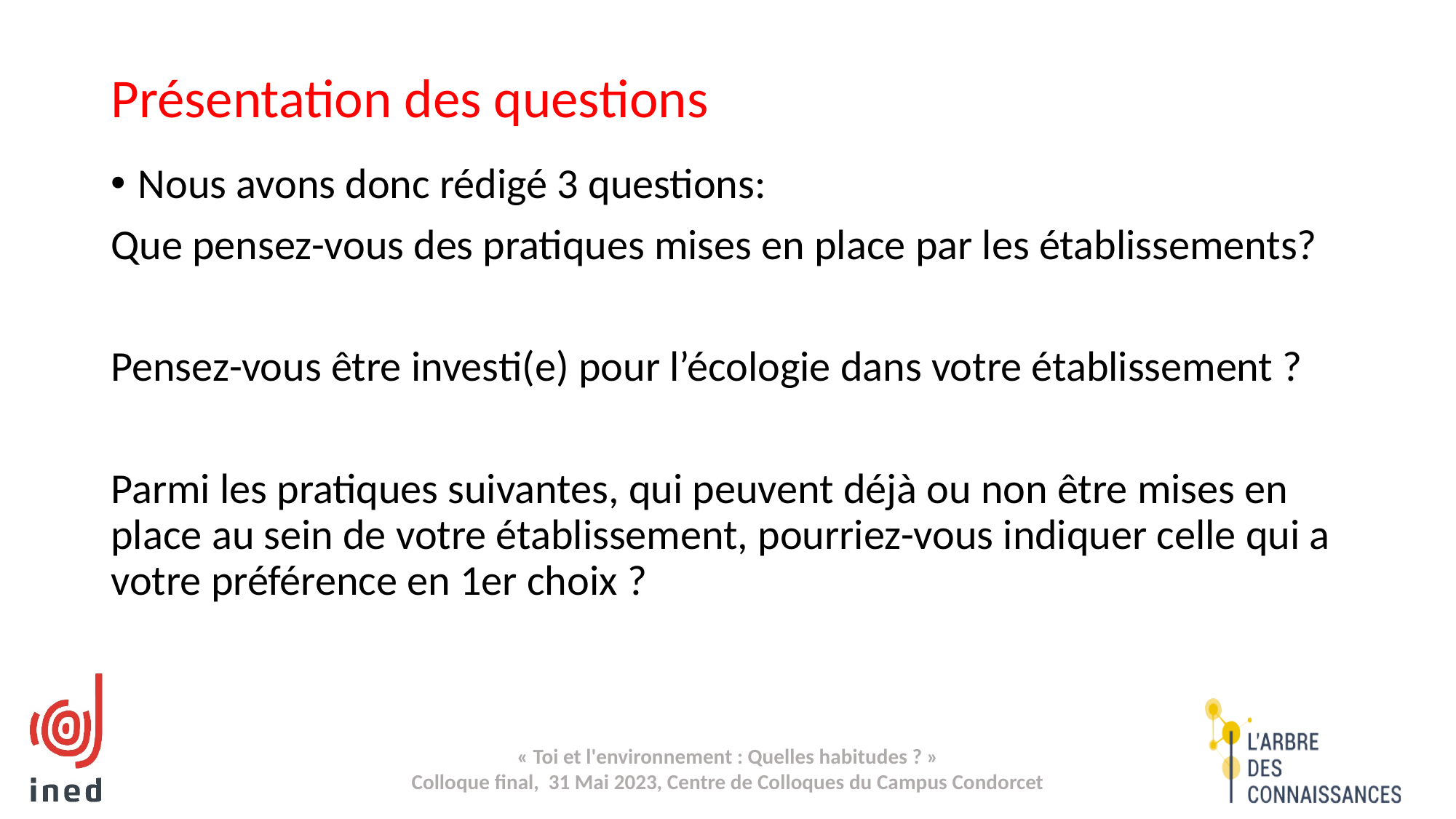

# Présentation des questions
Nous avons donc rédigé 3 questions:
Que pensez-vous des pratiques mises en place par les établissements?

Pensez-vous être investi(e) pour l’écologie dans votre établissement ?

Parmi les pratiques suivantes, qui peuvent déjà ou non être mises en place au sein de votre établissement, pourriez-vous indiquer celle qui a votre préférence en 1er choix ?